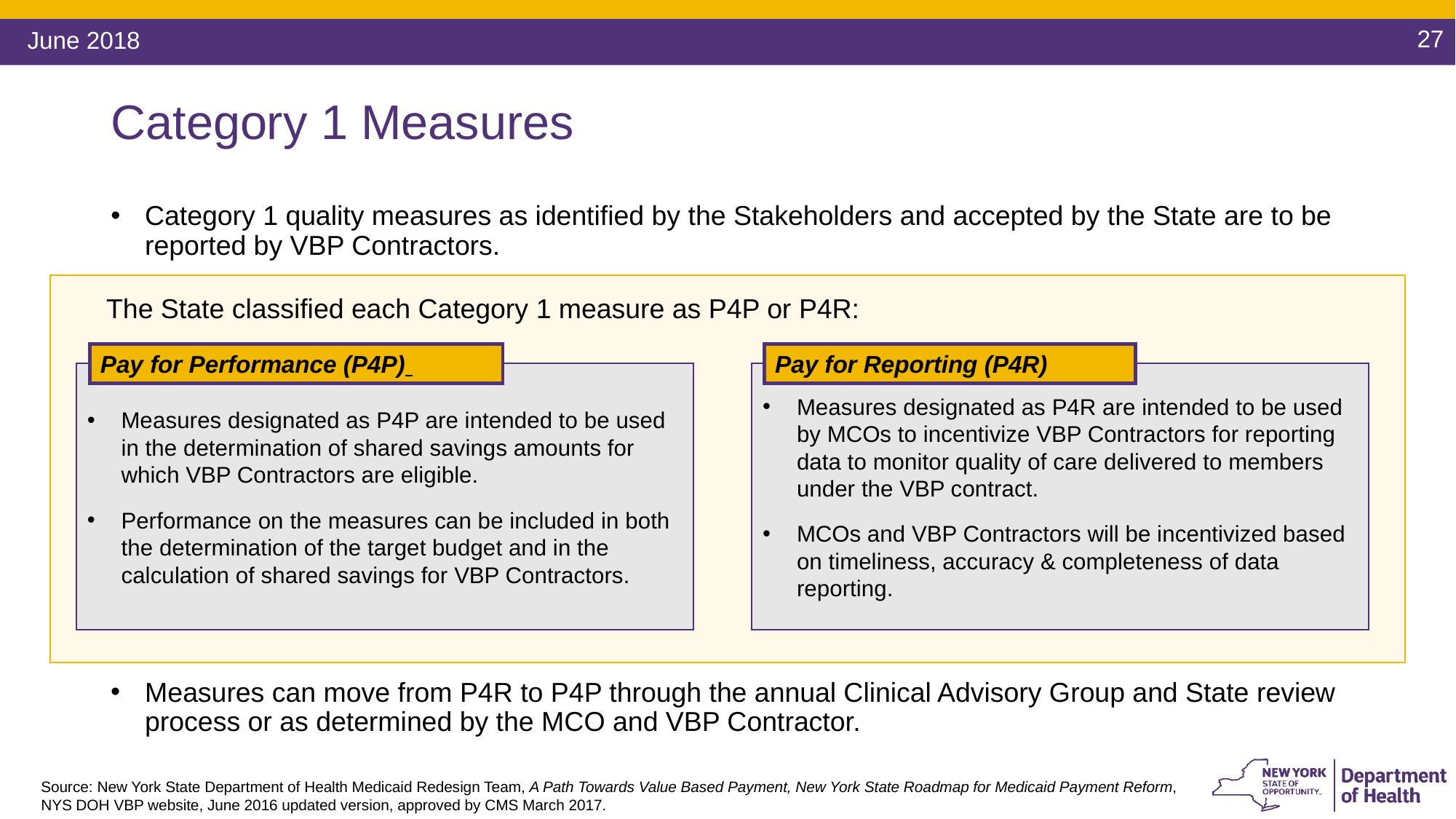

27
# Category 1 Measures
Category 1 quality measures as identified by the Stakeholders and accepted by the State are to be reported by VBP Contractors.

The State classified each Category 1 measure as P4P or P4R:
Pay for Performance (P4P)
Measures designated as P4P are intended to be used in the determination of shared savings amounts for which VBP Contractors are eligible.
Performance on the measures can be included in both the determination of the target budget and in the calculation of shared savings for VBP Contractors.
Pay for Reporting (P4R)
Measures designated as P4R are intended to be used by MCOs to incentivize VBP Contractors for reporting data to monitor quality of care delivered to members under the VBP contract.
MCOs and VBP Contractors will be incentivized based on timeliness, accuracy & completeness of data reporting.
Measures can move from P4R to P4P through the annual Clinical Advisory Group and State review process or as determined by the MCO and VBP Contractor.
Source: New York State Department of Health Medicaid Redesign Team, A Path Towards Value Based Payment, New York State Roadmap for Medicaid Payment Reform,  NYS DOH VBP website, June 2016 updated version, approved by CMS March 2017.